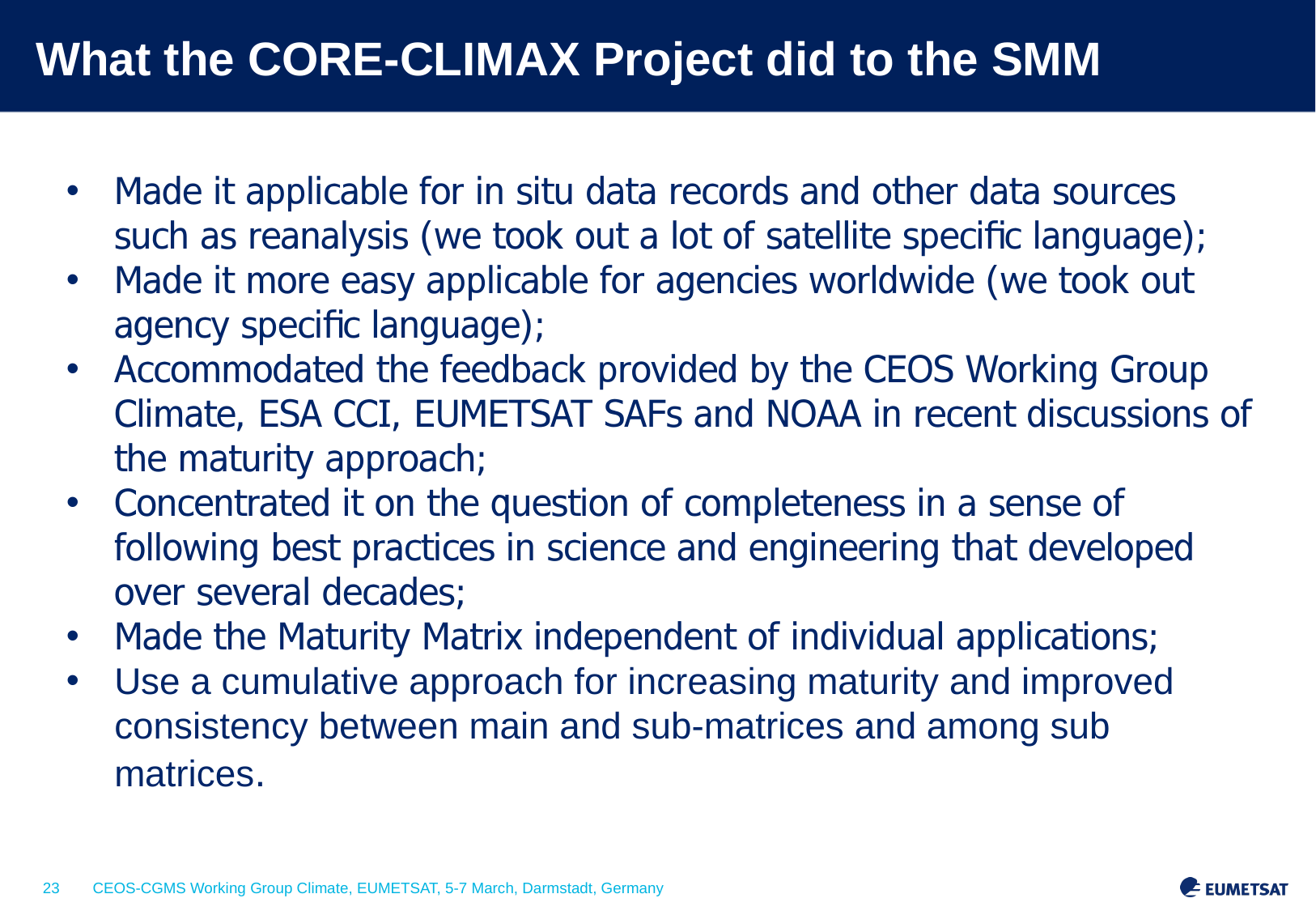

# What the CORE-CLIMAX Project did to the SMM
Made it applicable for in situ data records and other data sources such as reanalysis (we took out a lot of satellite specific language);
Made it more easy applicable for agencies worldwide (we took out agency specific language);
Accommodated the feedback provided by the CEOS Working Group Climate, ESA CCI, EUMETSAT SAFs and NOAA in recent discussions of the maturity approach;
Concentrated it on the question of completeness in a sense of following best practices in science and engineering that developed over several decades;
Made the Maturity Matrix independent of individual applications;
Use a cumulative approach for increasing maturity and improved consistency between main and sub-matrices and among sub matrices.